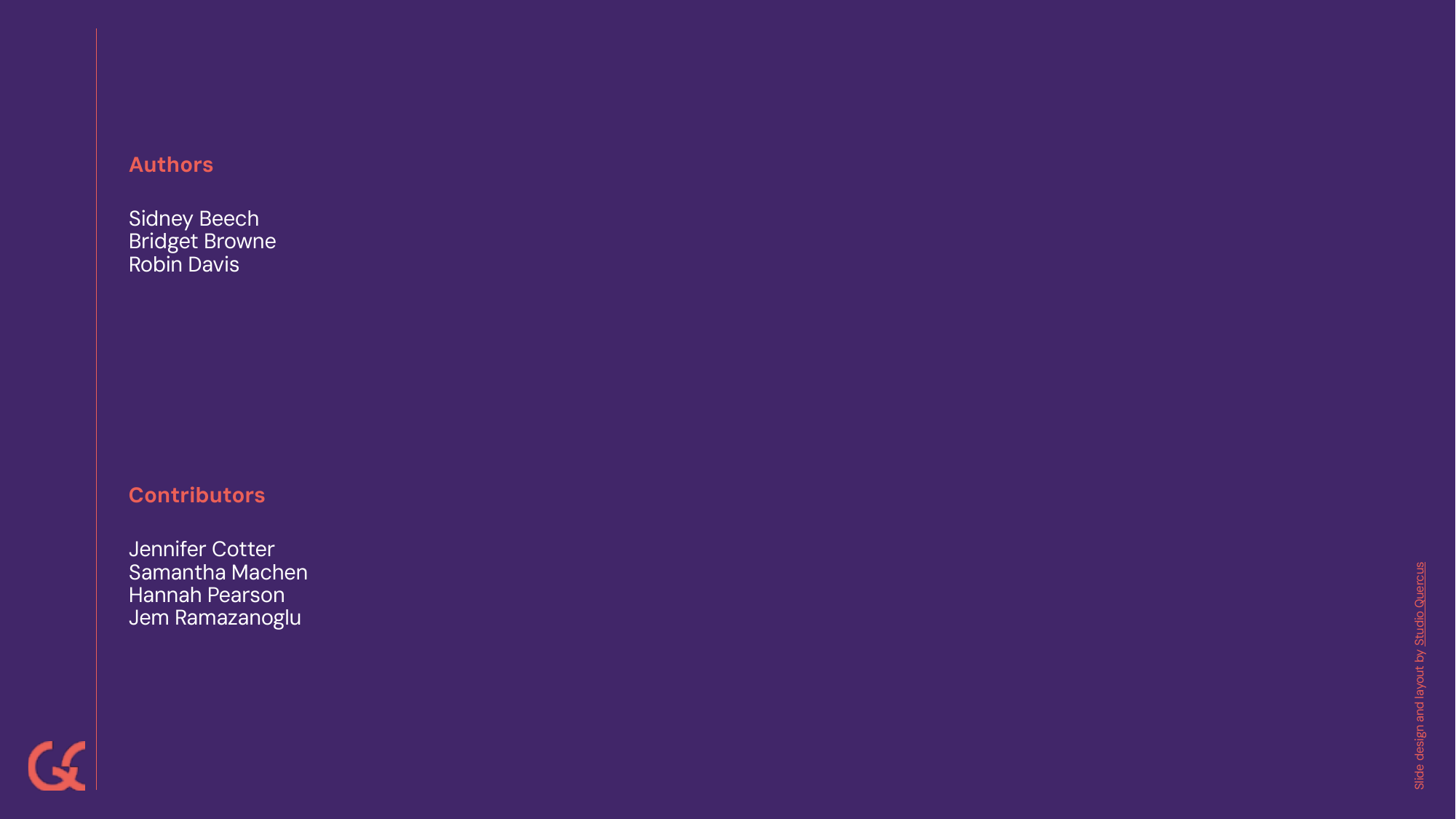

# Authors
Sidney Beech
Bridget Browne
Robin Davis

Contributors
Jennifer Cotter
Samantha Machen
Hannah Pearson
Jem Ramazanoglu

Slide design and layout by Studio Quercus